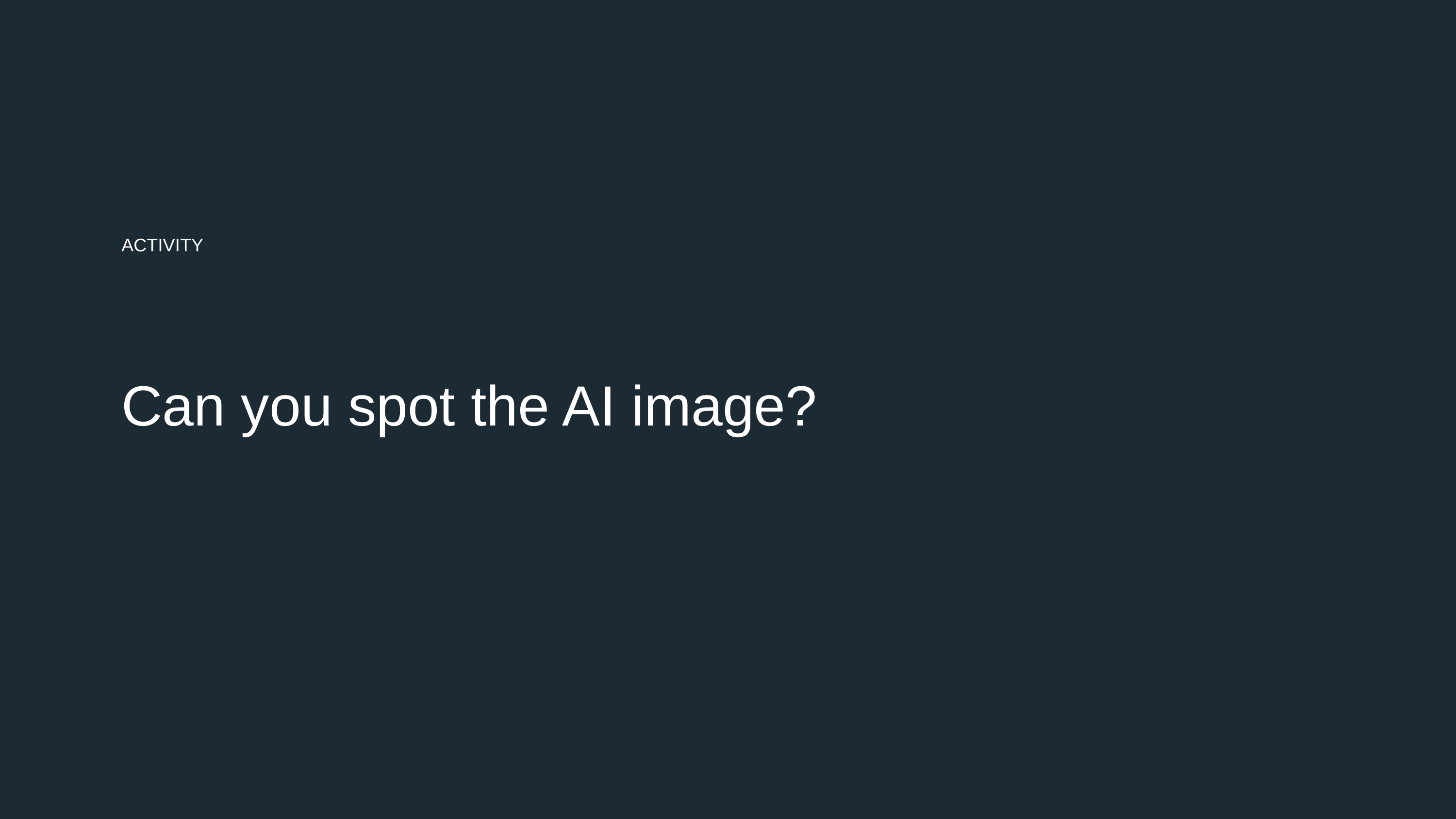

ACTIVITY
# Can you spot the AI image?